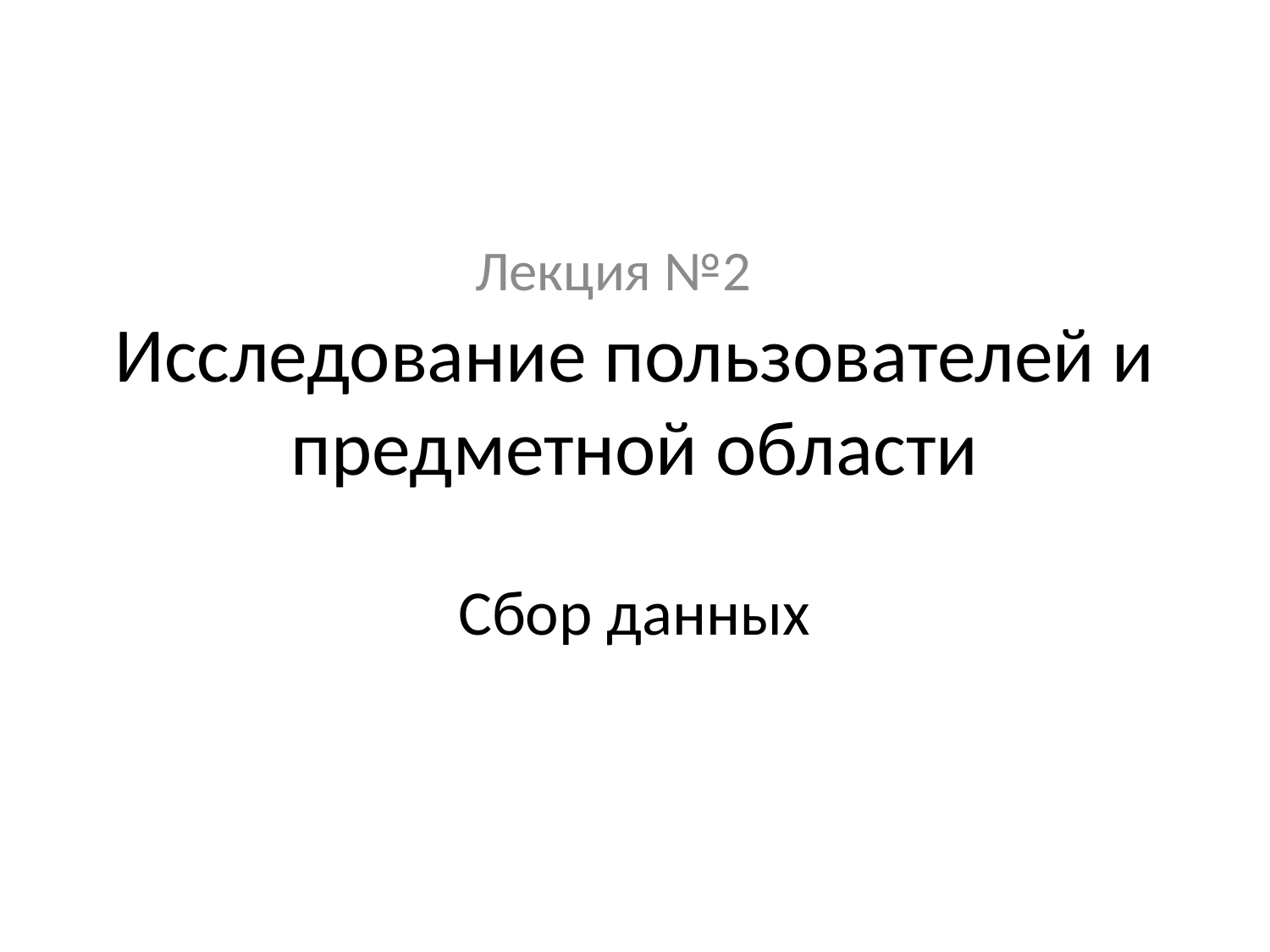

Лекция №2
# Исследование пользователей и предметной области
Сбор данных